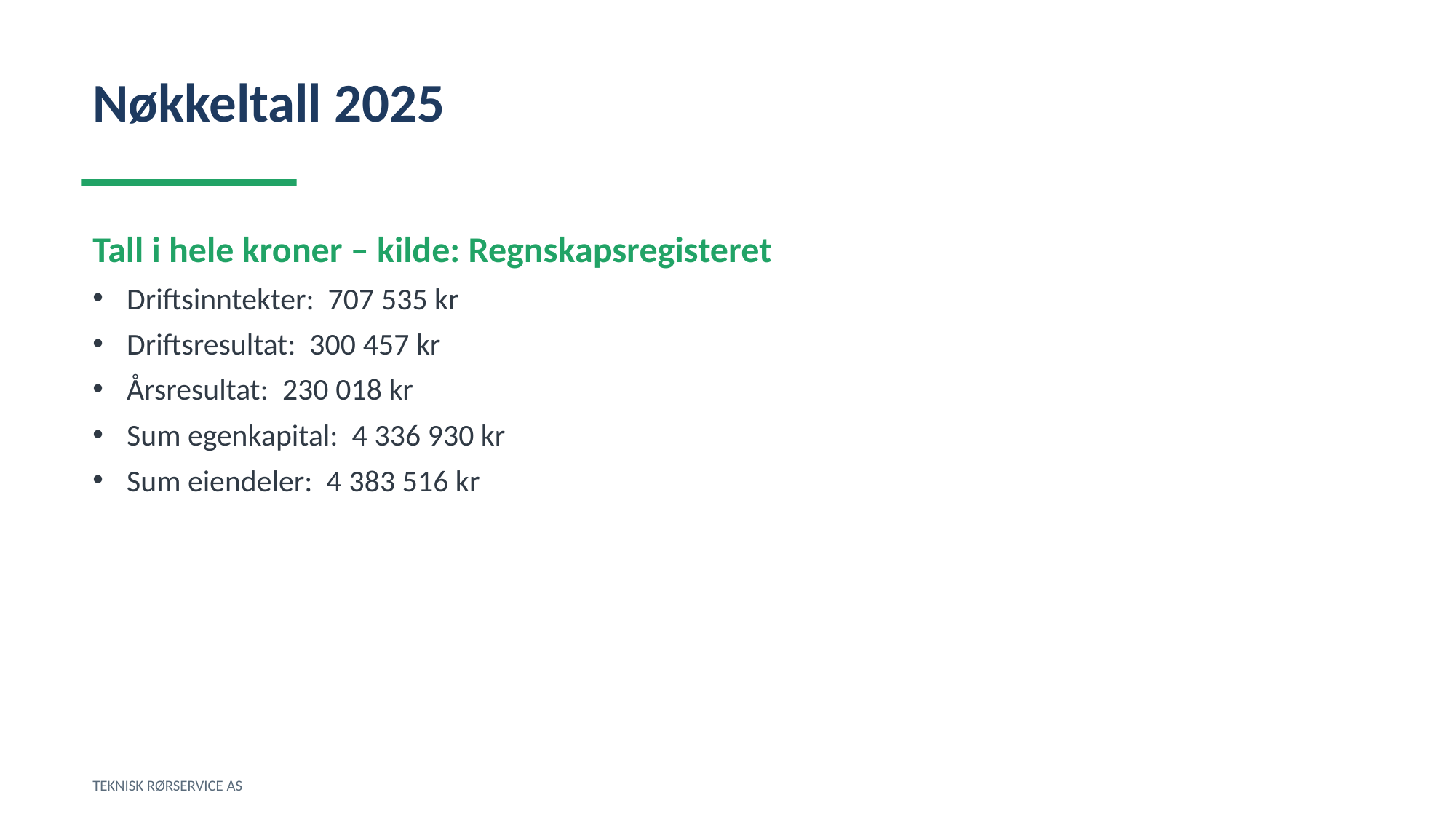

Nøkkeltall 2025

Tall i hele kroner – kilde: Regnskapsregisteret
Driftsinntekter:  707 535 kr
Driftsresultat:  300 457 kr
Årsresultat:  230 018 kr
Sum egenkapital:  4 336 930 kr
Sum eiendeler:  4 383 516 kr
TEKNISK RØRSERVICE AS